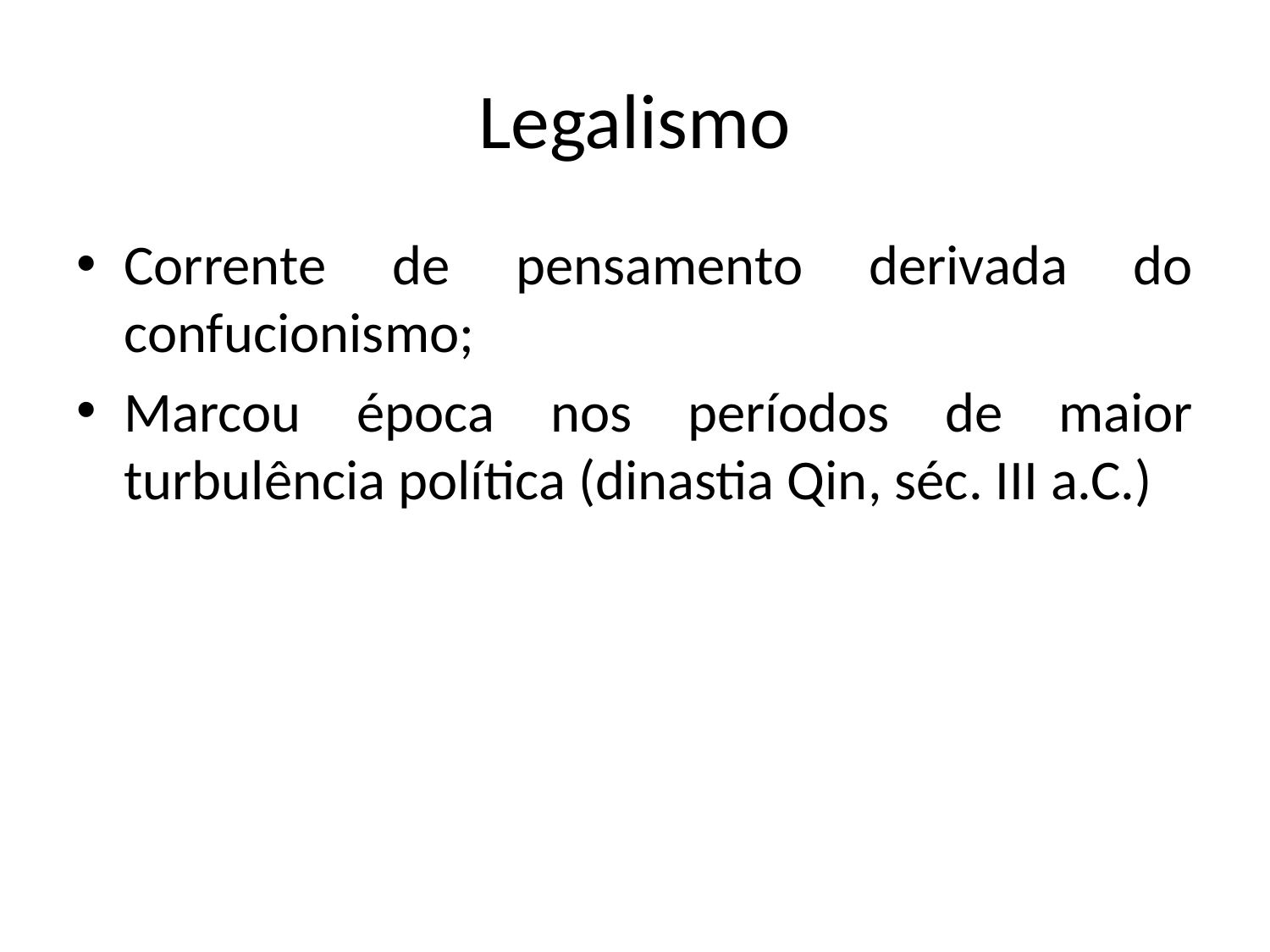

# Legalismo
Corrente de pensamento derivada do confucionismo;
Marcou época nos períodos de maior turbulência política (dinastia Qin, séc. III a.C.)